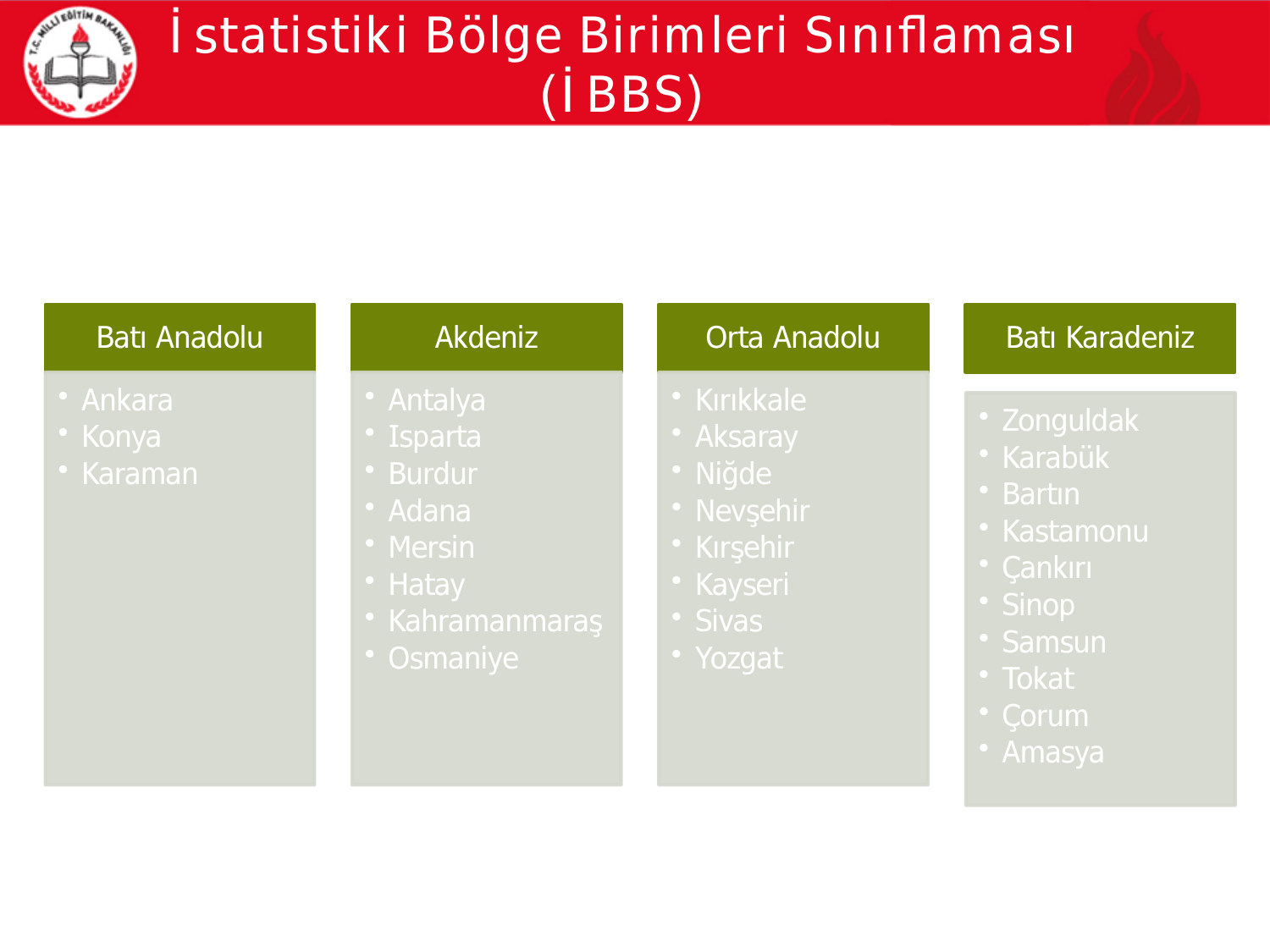

# İstatistiki Bölge Birimleri Sınıflaması (İBBS)
Batı Anadolu
Ankara
Konya
Karaman
Akdeniz
Antalya
Isparta
Burdur
Adana
Mersin
Hatay
Kahramanmaraş
Osmaniye
Orta Anadolu
Kırıkkale
Aksaray
Niğde
Nevşehir
Kırşehir
Kayseri
Sivas
Yozgat
Batı Karadeniz
Zonguldak
Karabük
Bartın
Kastamonu
Çankırı
Sinop
Samsun
Tokat
Çorum
Amasya
36